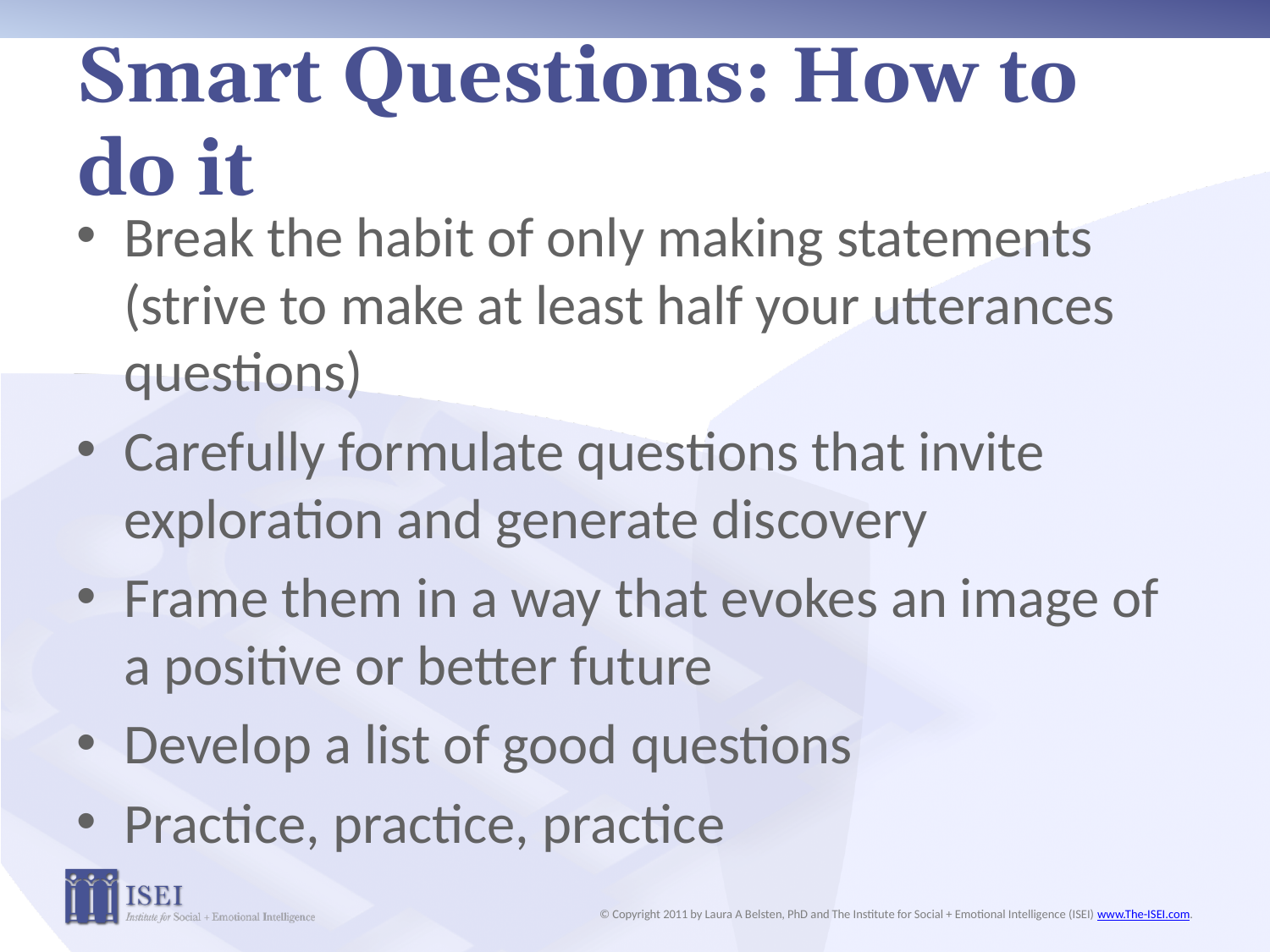

# Smart Questions: How to do it
Break the habit of only making statements (strive to make at least half your utterances questions)
Carefully formulate questions that invite exploration and generate discovery
Frame them in a way that evokes an image of a positive or better future
Develop a list of good questions
Practice, practice, practice